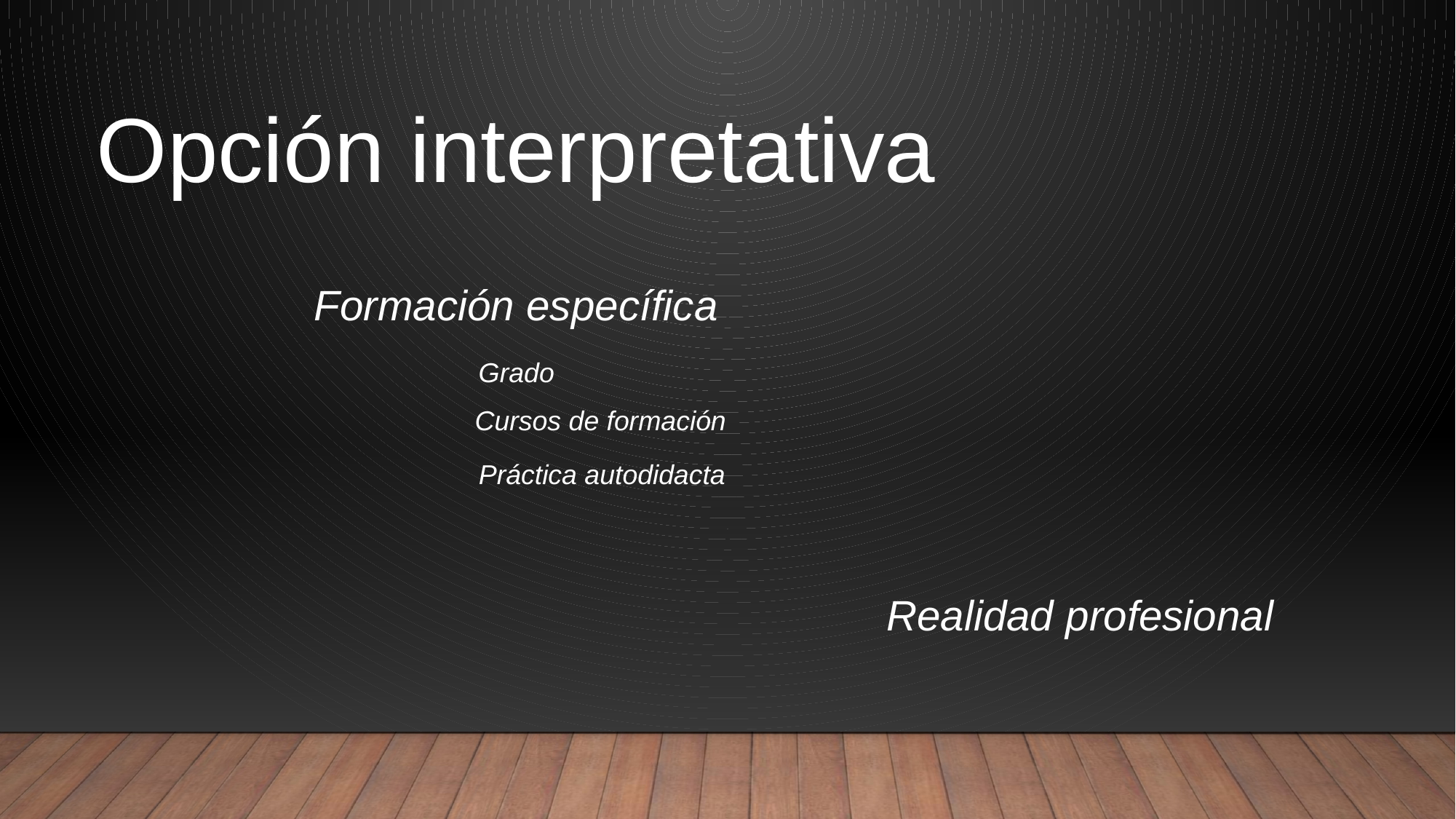

Opción interpretativa
Formación específica
Grado
Cursos de formación
Práctica autodidacta
Realidad profesional